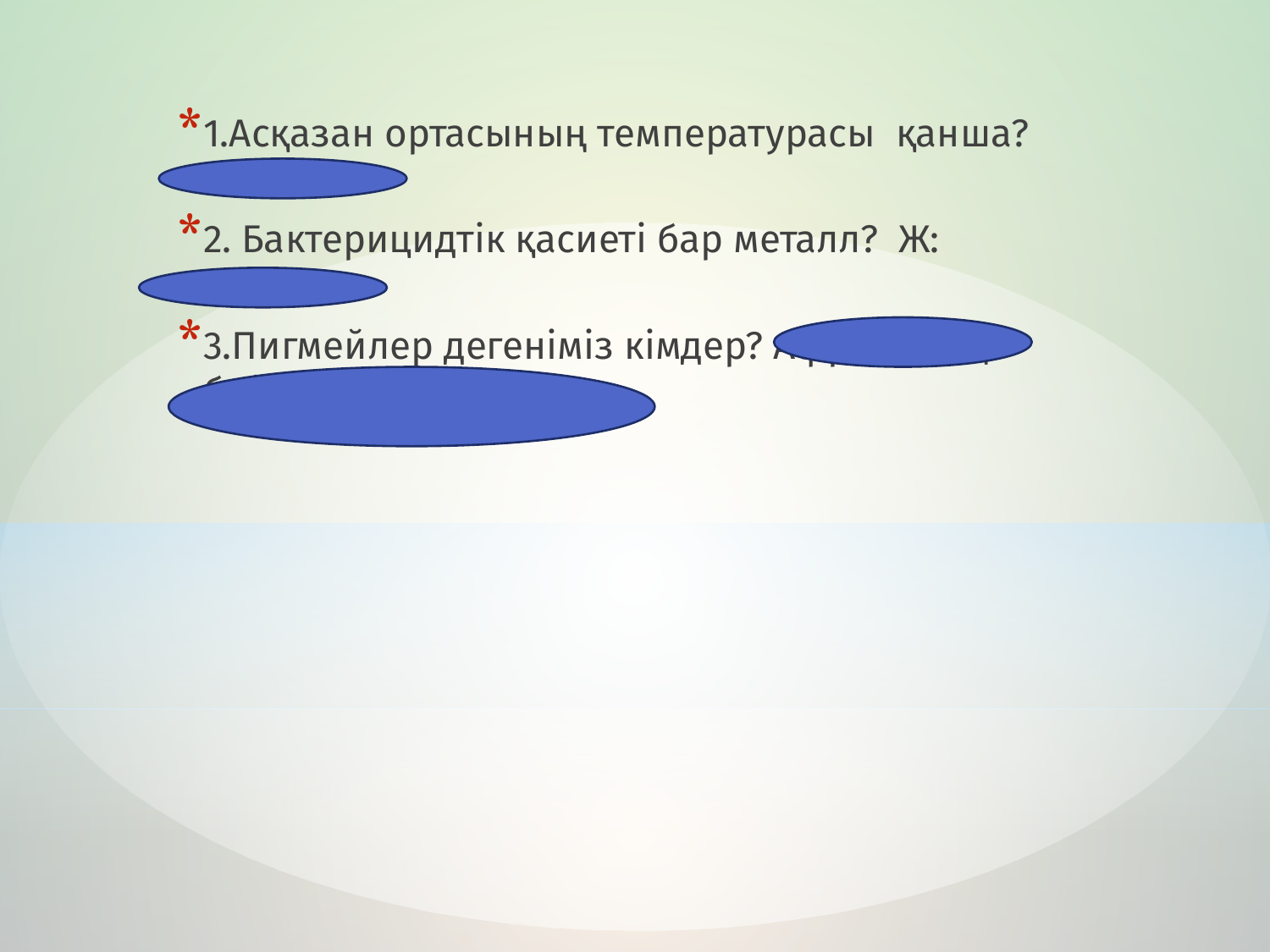

1.Асқазан ортасының температурасы  қанша?  38-39
2. Бактерицидтік қасиеті бар металл?  Ж:  Күміс
3.Пигмейлер дегеніміз кімдер? Африканың бойы аласа адамдары

#